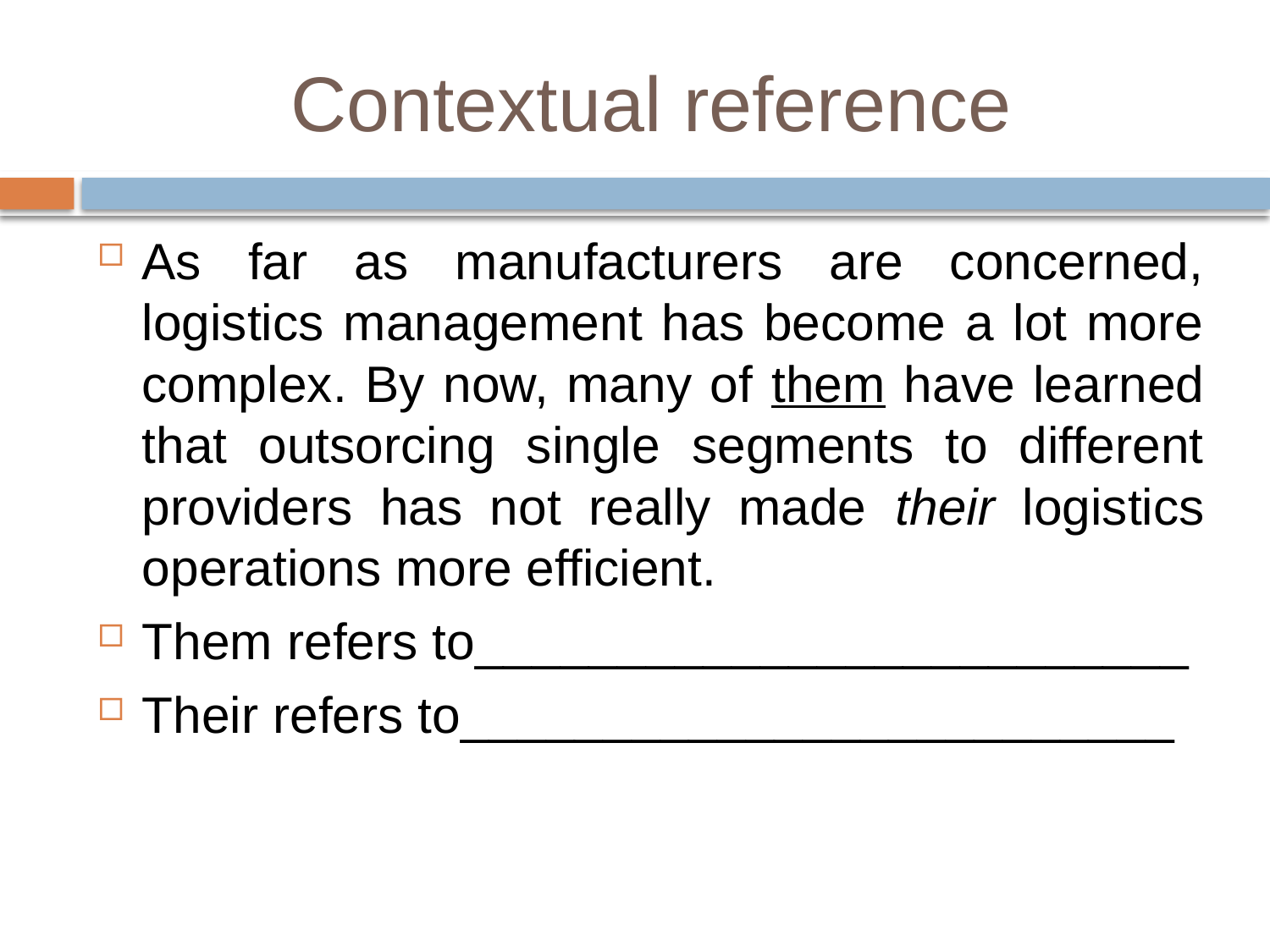

# Contextual reference
As far as manufacturers are concerned, logistics management has become a lot more complex. By now, many of them have learned that outsorcing single segments to different providers has not really made their logistics operations more efficient.
Them refers to_________________________
Their refers to_________________________